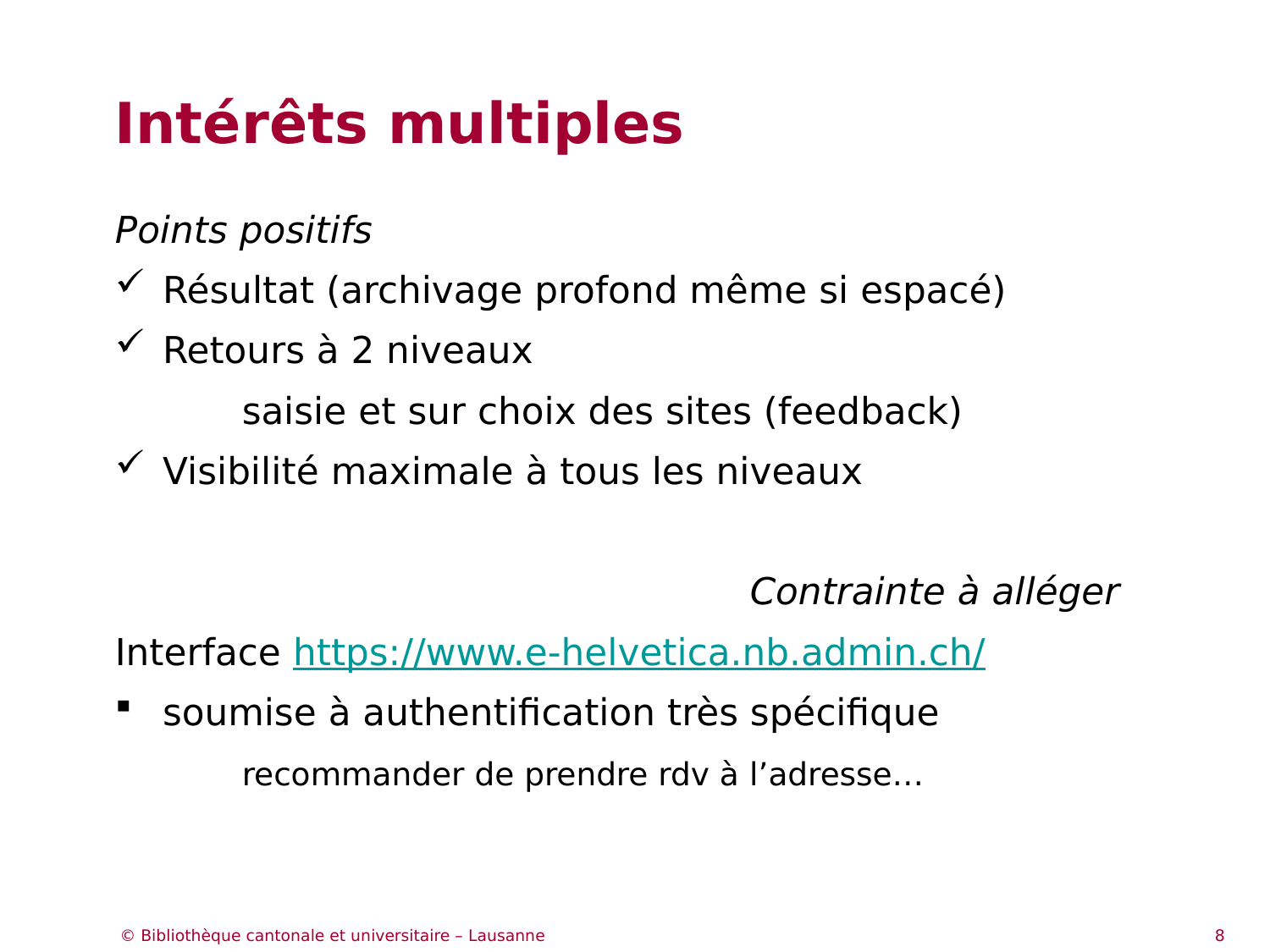

# Intérêts multiples
Points positifs
Résultat (archivage profond même si espacé)
Retours à 2 niveaux
	saisie et sur choix des sites (feedback)
Visibilité maximale à tous les niveaux

					Contrainte à alléger
Interface https://www.e-helvetica.nb.admin.ch/
soumise à authentification très spécifique
	recommander de prendre rdv à l’adresse…
© Bibliothèque cantonale et universitaire – Lausanne
8